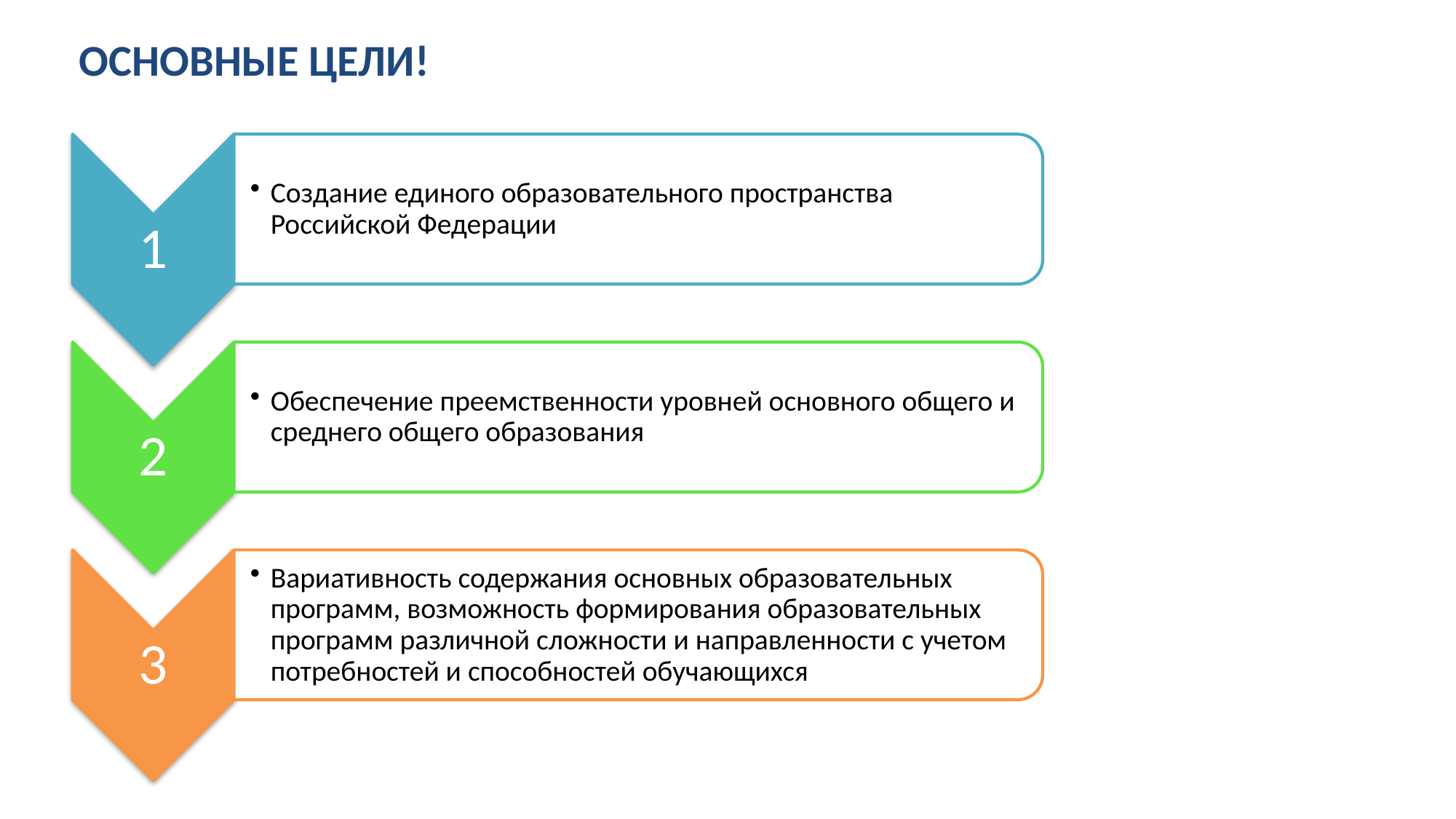

ОСНОВНЫЕ ЦЕЛИ!
1
Создание единого образовательного пространства Российской Федерации
2
Обеспечение преемственности уровней основного общего и среднего общего образования
3
Вариативность содержания основных образовательных программ, возможность формирования образовательных программ различной сложности и направленности с учетом потребностей и способностей обучающихся